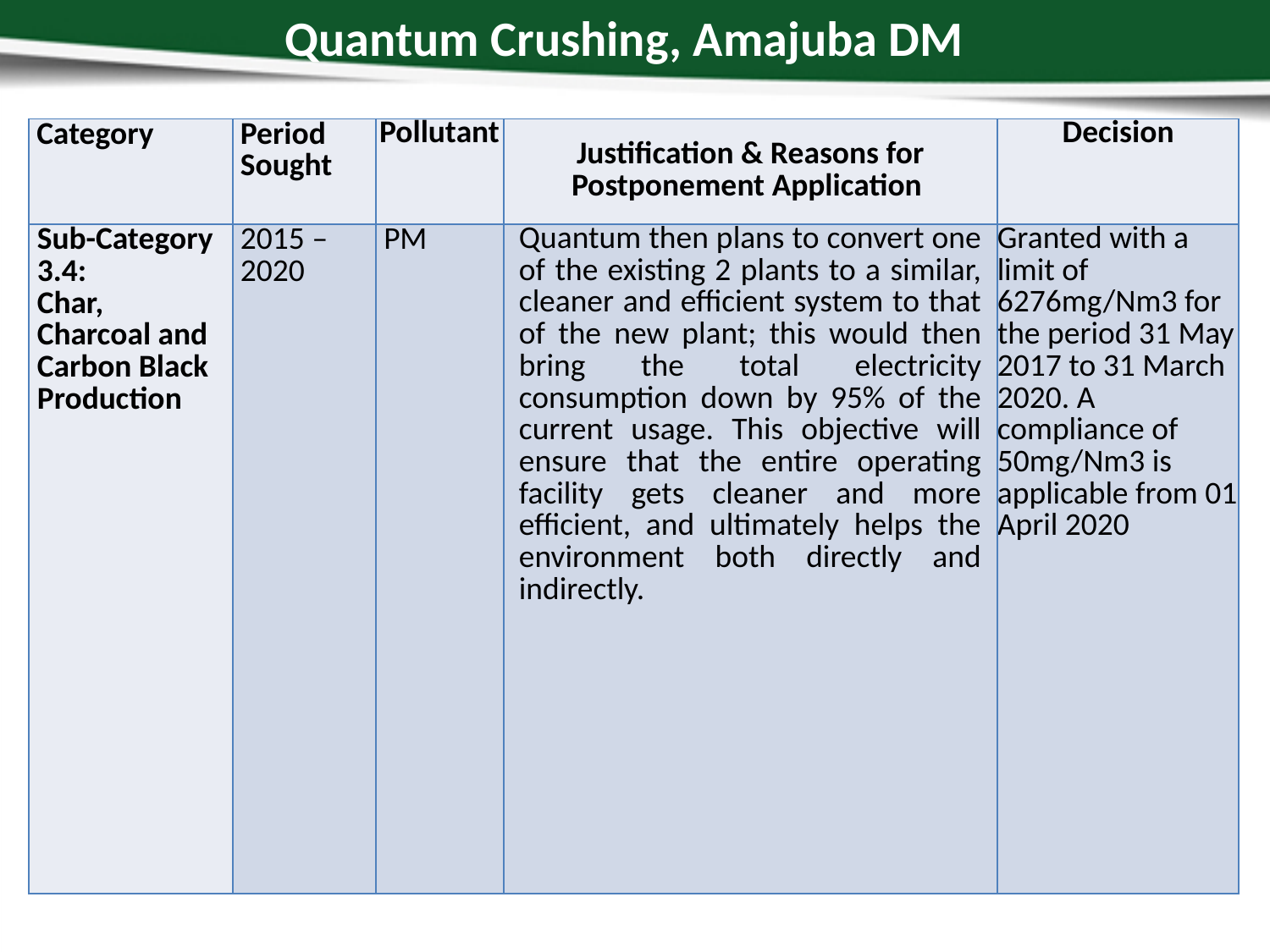

# Quantum Crushing, Amajuba DM
| Category | Period Sought | Pollutant | Justification & Reasons for Postponement Application | Decision |
| --- | --- | --- | --- | --- |
| Sub-Category 3.4: Char, Charcoal and Carbon Black Production | 2015 – 2020 | PM | Quantum then plans to convert one of the existing 2 plants to a similar, cleaner and efficient system to that of the new plant; this would then bring the total electricity consumption down by 95% of the current usage. This objective will ensure that the entire operating facility gets cleaner and more efficient, and ultimately helps the environment both directly and indirectly. | Granted with a limit of 6276mg/Nm3 for the period 31 May 2017 to 31 March 2020. A compliance of 50mg/Nm3 is applicable from 01 April 2020 |